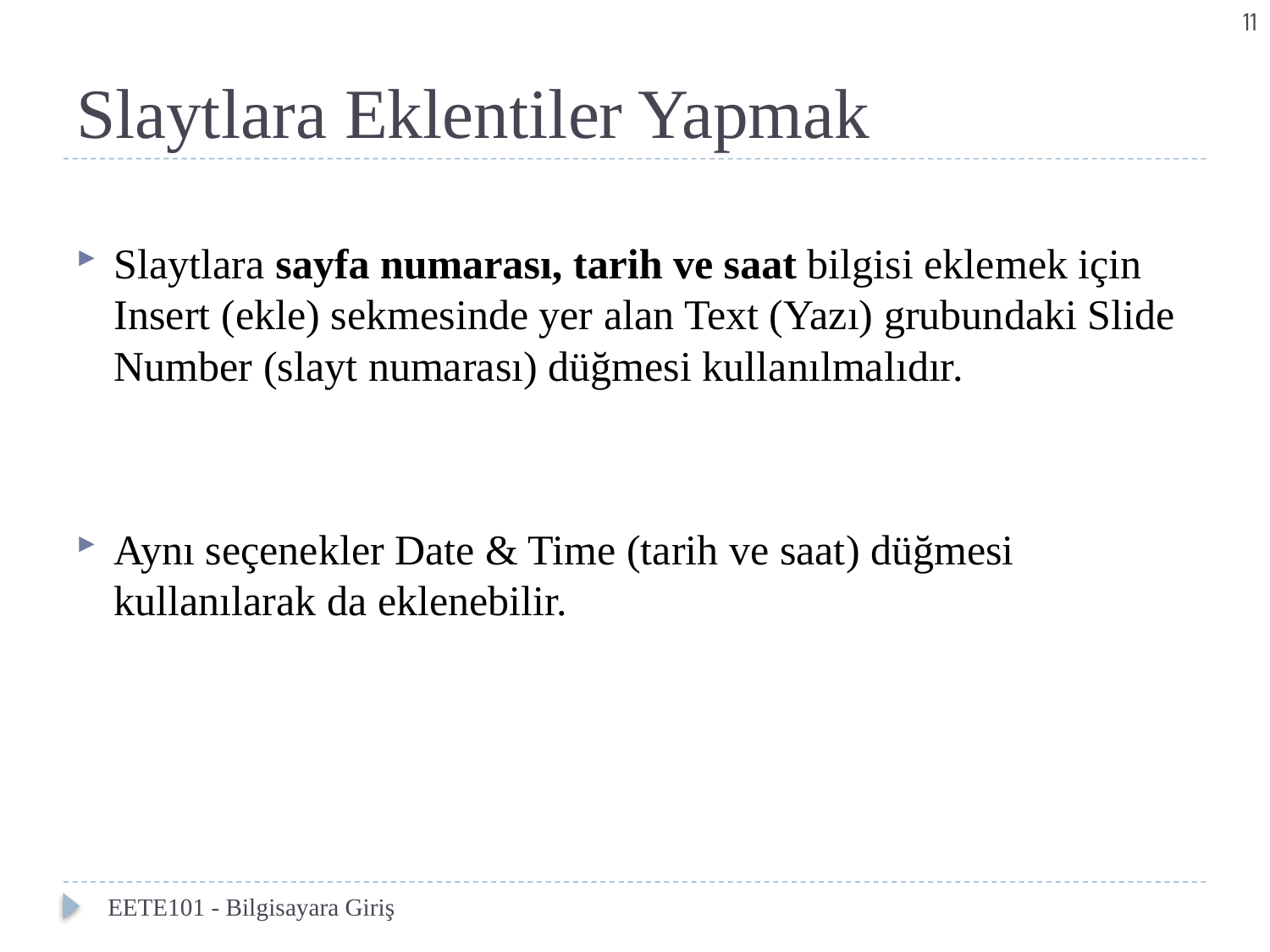

11
# Slaytlara Eklentiler Yapmak

Slaytlara sayfa numarası, tarih ve saat bilgisi eklemek için Insert (ekle) sekmesinde yer alan Text (Yazı) grubundaki Slide Number (slayt numarası) düğmesi kullanılmalıdır.

Aynı seçenekler Date & Time (tarih ve saat) düğmesi kullanılarak da eklenebilir.
EETE101 - Bilgisayara Giriş